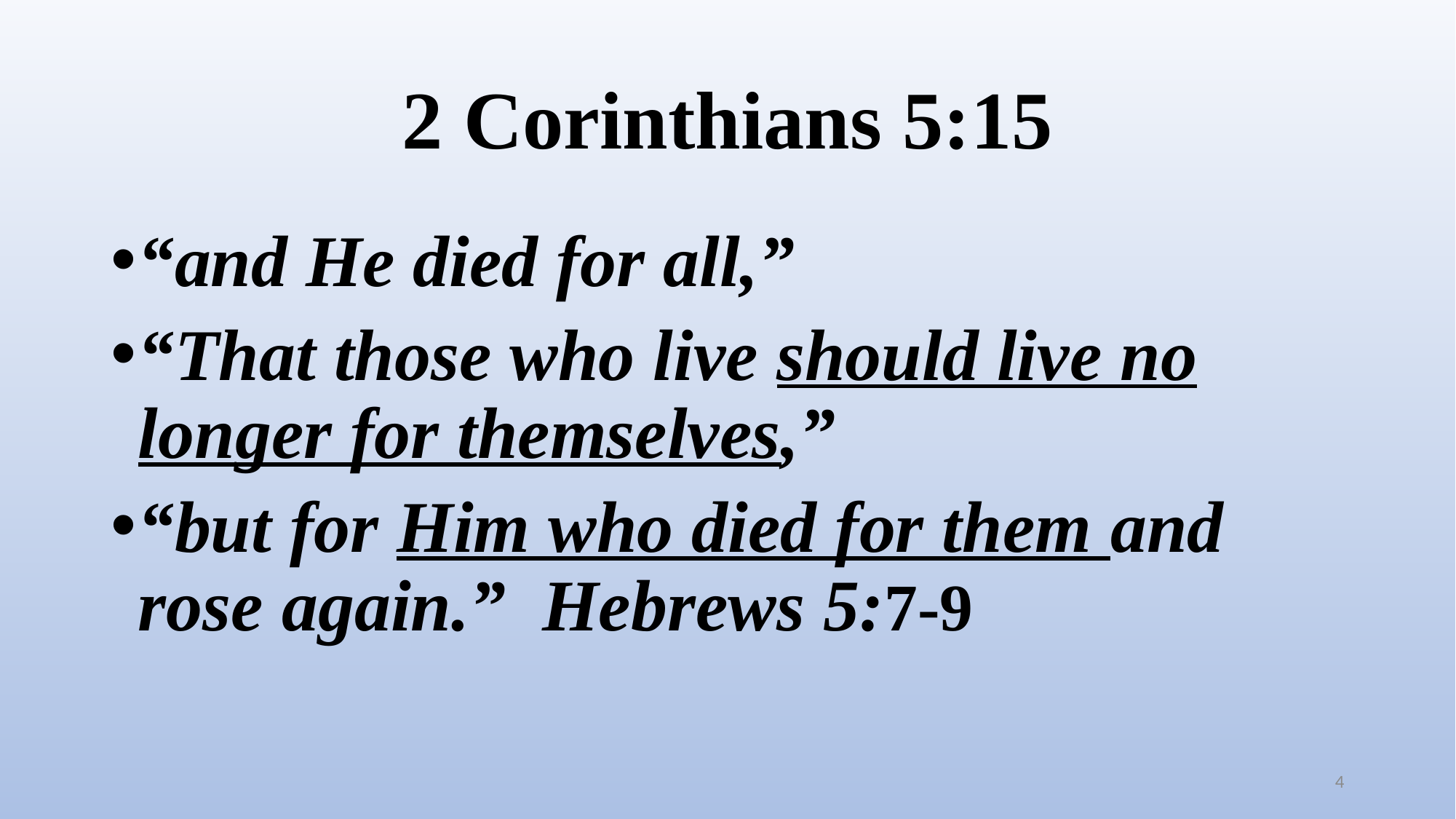

# 2 Corinthians 5:15
“and He died for all,”
“That those who live should live no longer for themselves,”
“but for Him who died for them and rose again.”  Hebrews 5:7-9
4